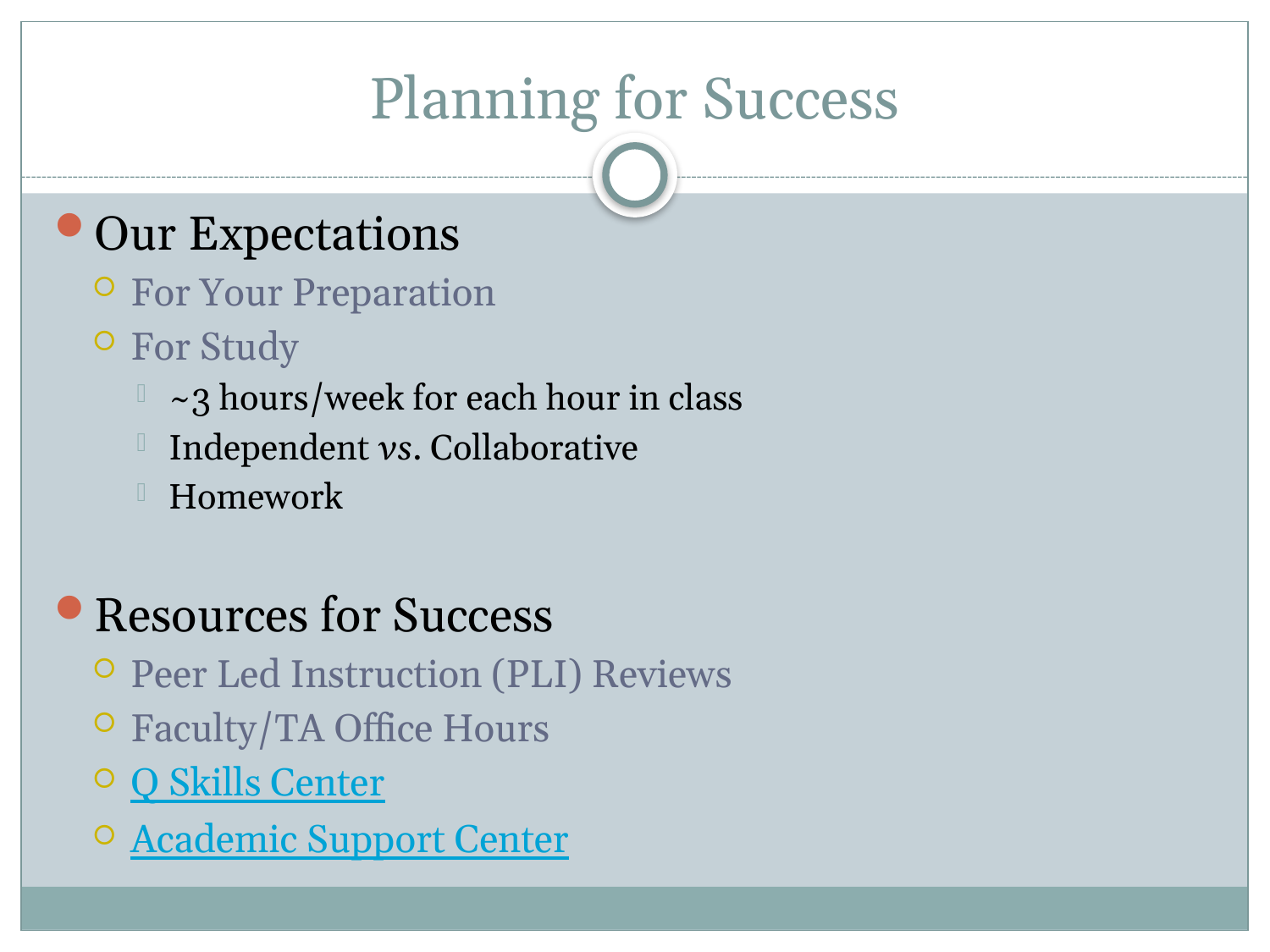

# Planning for Success
Our Expectations
For Your Preparation
For Study
~3 hours/week for each hour in class
Independent vs. Collaborative
Homework

Resources for Success
Peer Led Instruction (PLI) Reviews
Faculty/TA Office Hours
Q Skills Center
Academic Support Center